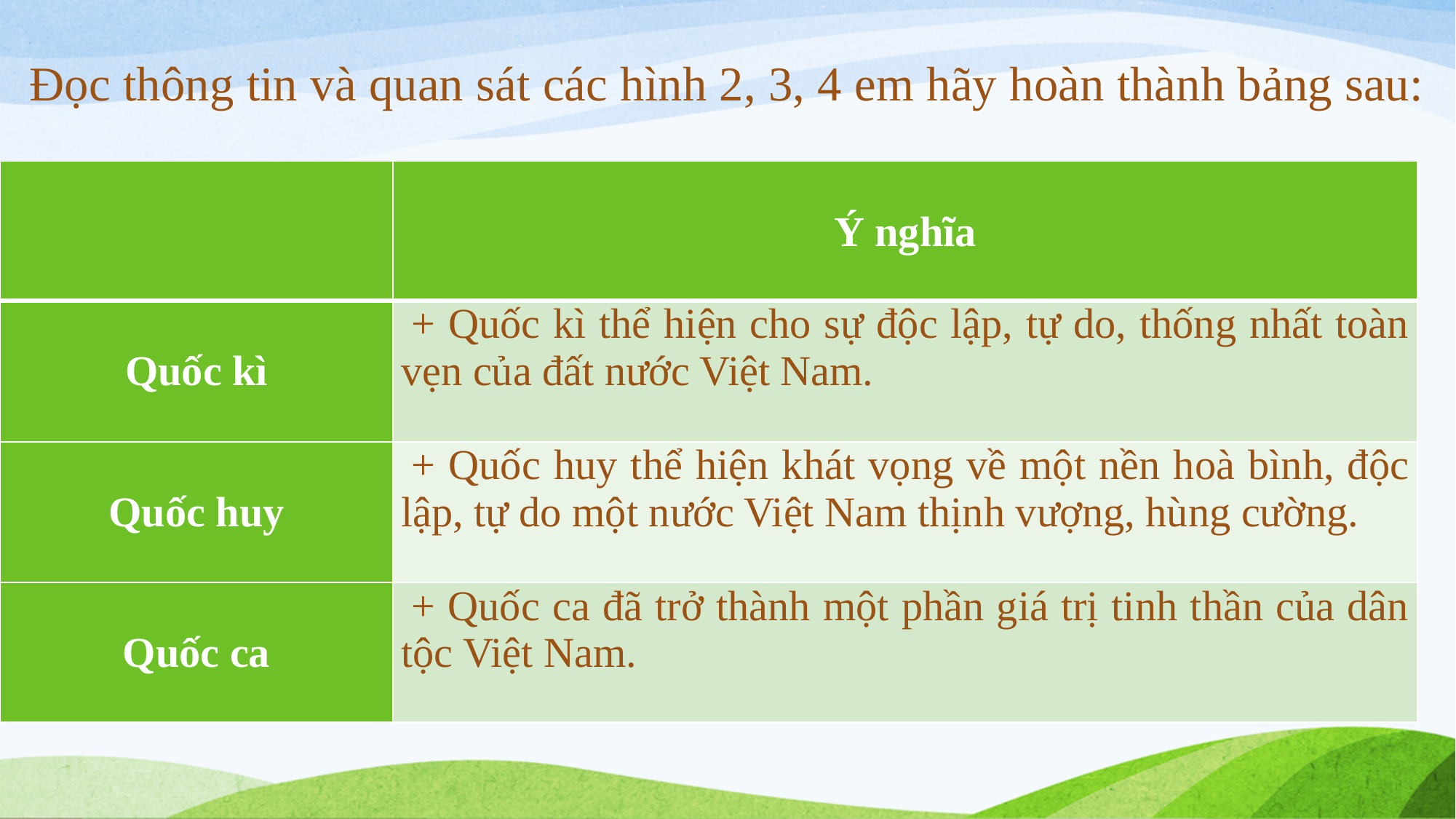

Đọc thông tin và quan sát các hình 2, 3, 4 em hãy hoàn thành bảng sau:
|  | Ý nghĩa |
| --- | --- |
| Quốc kì | + Quốc kì thể hiện cho sự độc lập, tự do, thống nhất toàn vẹn của đất nước Việt Nam. |
| Quốc huy | + Quốc huy thể hiện khát vọng về một nền hoà bình, độc lập, tự do một nước Việt Nam thịnh vượng, hùng cường. |
| Quốc ca | + Quốc ca đã trở thành một phần giá trị tinh thần của dân tộc Việt Nam. |